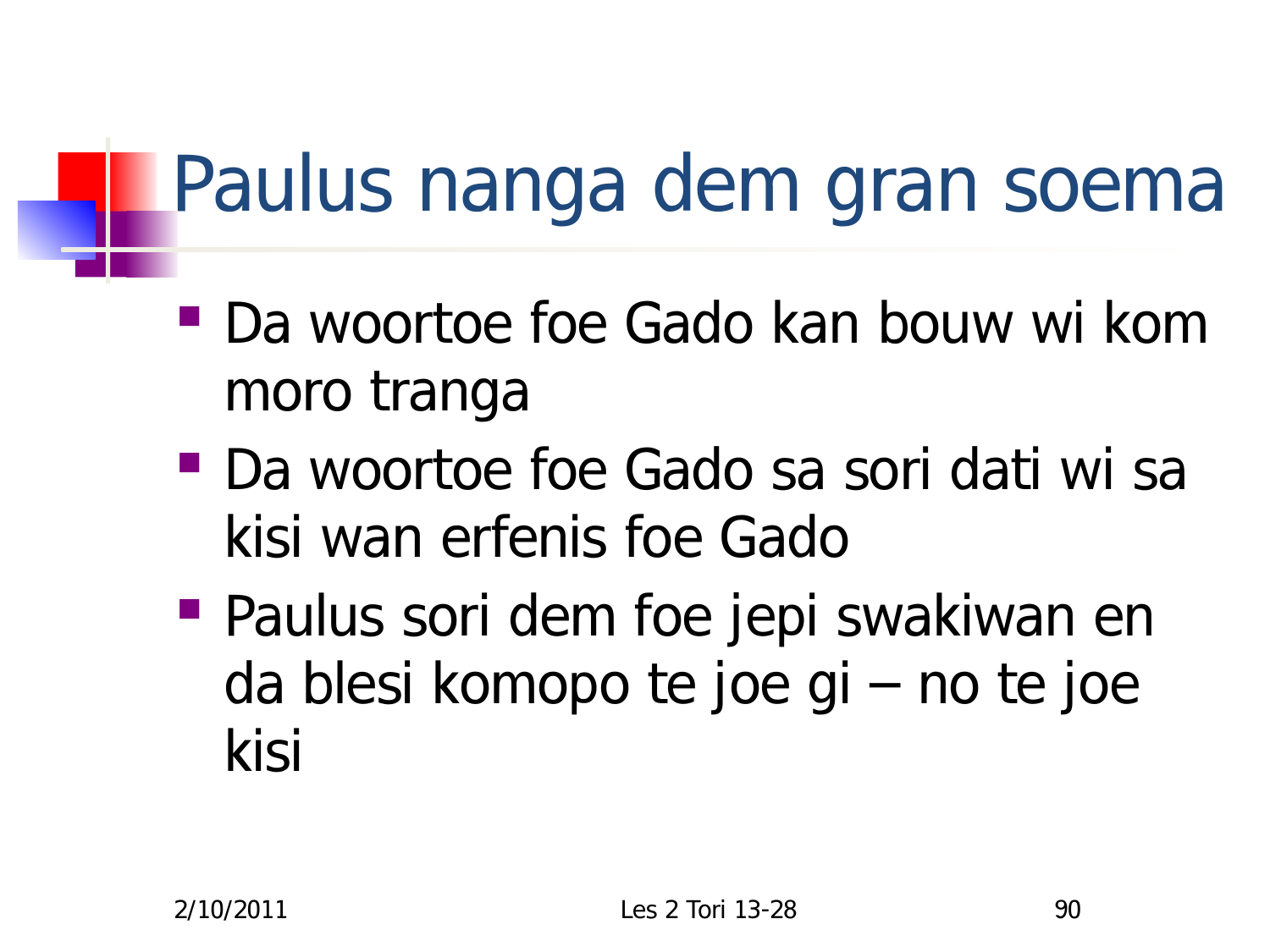

# Paulus nanga dem gran soema
Da woortoe foe Gado kan bouw wi kom moro tranga
Da woortoe foe Gado sa sori dati wi sa kisi wan erfenis foe Gado
Paulus sori dem foe jepi swakiwan en da blesi komopo te joe gi – no te joe kisi
2/10/2011
Les 2 Tori 13-28
90